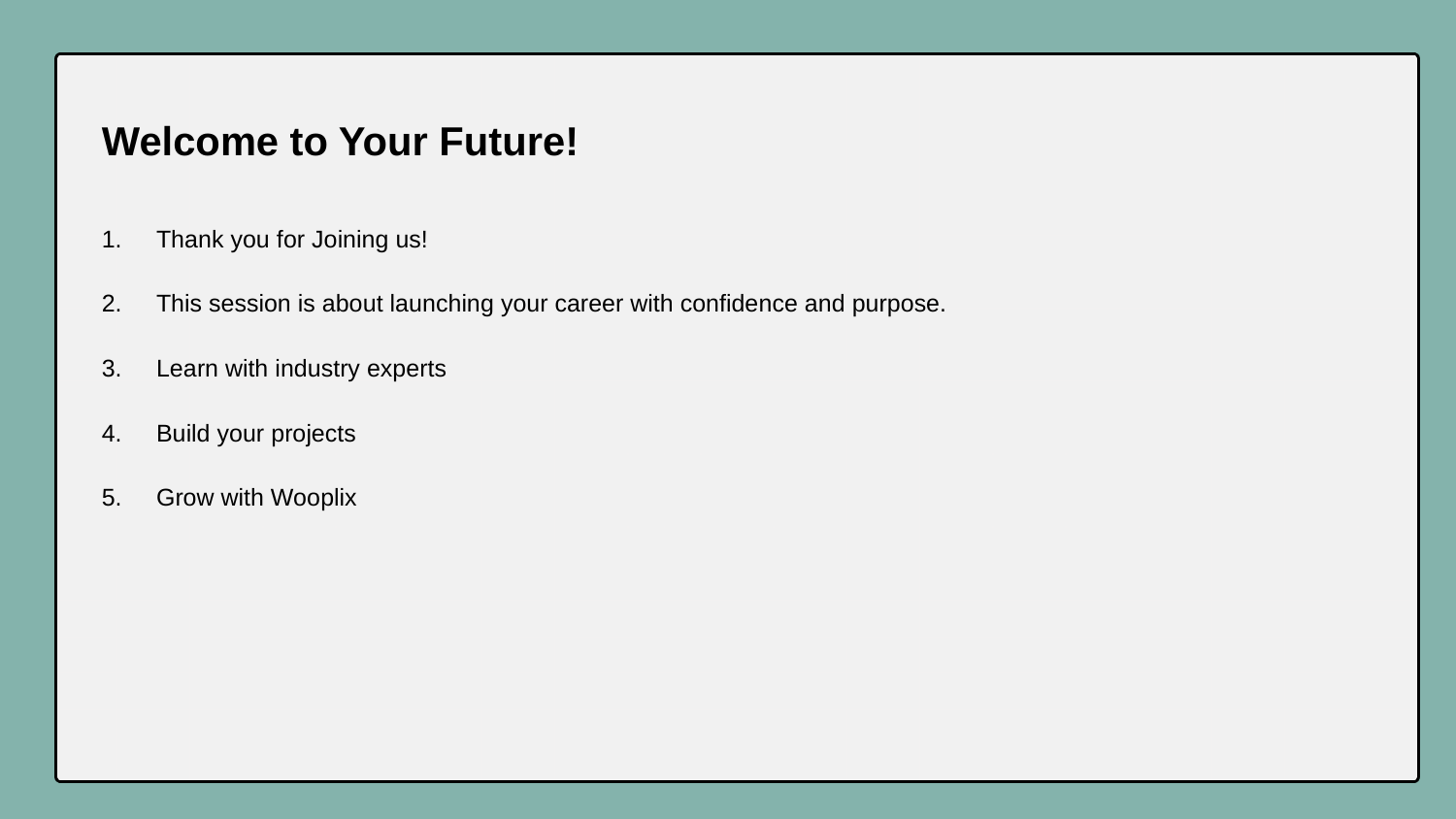

Welcome to Your Future!
Thank you for Joining us!
This session is about launching your career with confidence and purpose.
Learn with industry experts
Build your projects
Grow with Wooplix